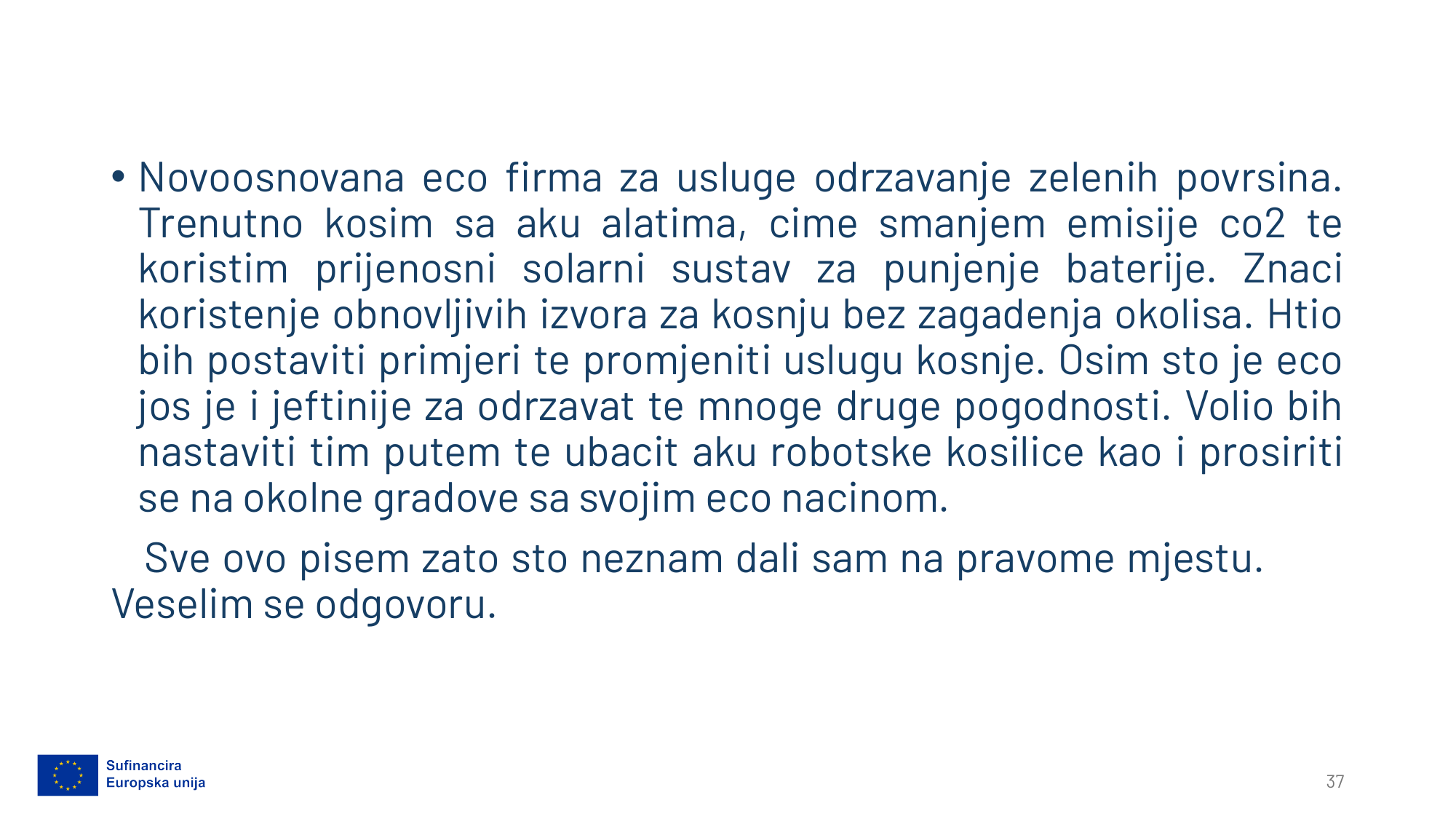

Novoosnovana eco firma za usluge odrzavanje zelenih povrsina. Trenutno kosim sa aku alatima, cime smanjem emisije co2 te koristim prijenosni solarni sustav za punjenje baterije. Znaci koristenje obnovljivih izvora za kosnju bez zagadenja okolisa. Htio bih postaviti primjeri te promjeniti uslugu kosnje. Osim sto je eco jos je i jeftinije za odrzavat te mnoge druge pogodnosti. Volio bih nastaviti tim putem te ubacit aku robotske kosilice kao i prosiriti se na okolne gradove sa svojim eco nacinom.
   Sve ovo pisem zato sto neznam dali sam na pravome mjestu.        Veselim se odgovoru.
37